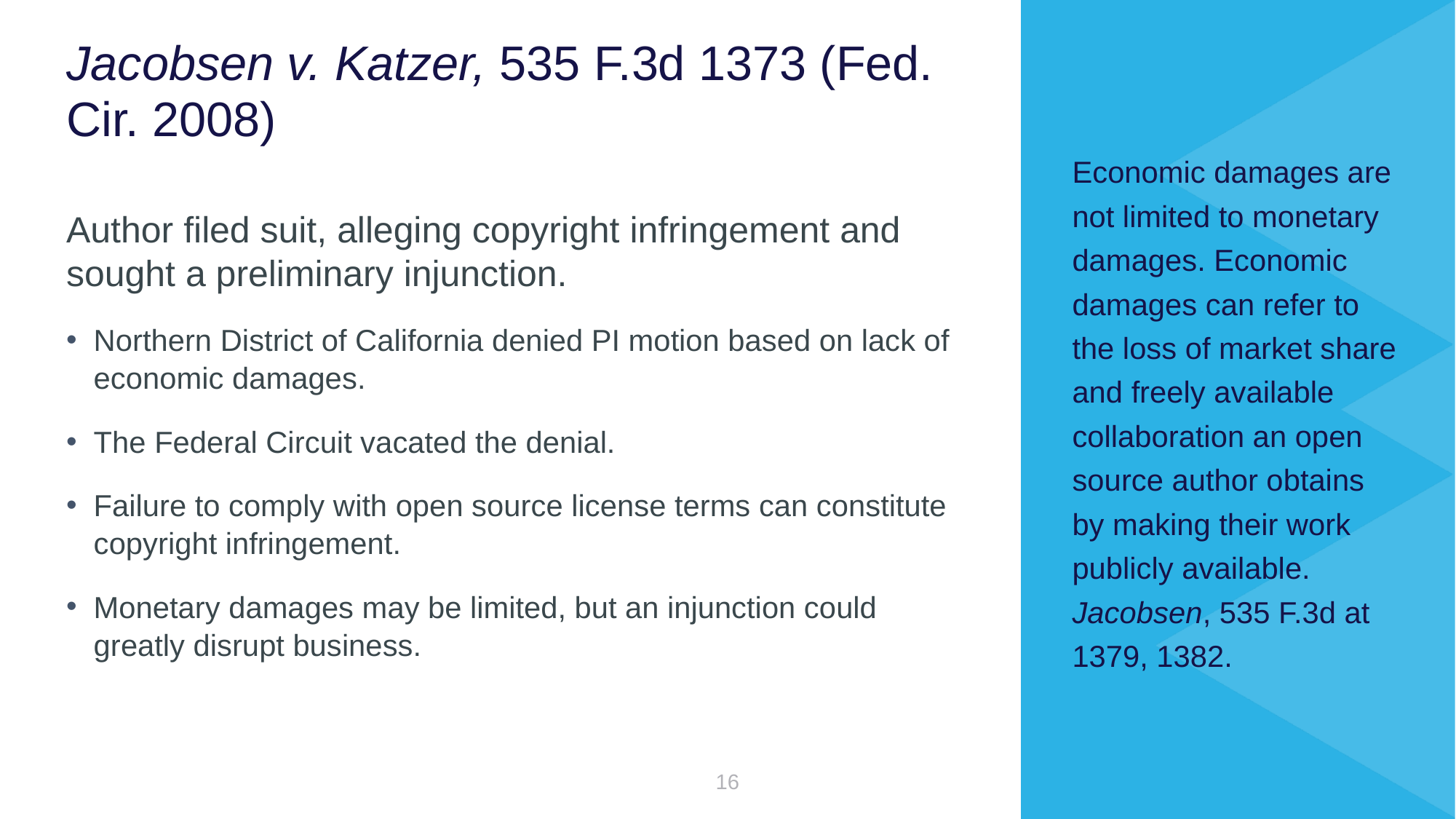

# Jacobsen v. Katzer, 535 F.3d 1373 (Fed. Cir. 2008)
Economic damages are not limited to monetary damages. Economic damages can refer to the loss of market share and freely available collaboration an open source author obtains by making their work publicly available. Jacobsen, 535 F.3d at 1379, 1382.
Author filed suit, alleging copyright infringement and sought a preliminary injunction.
Northern District of California denied PI motion based on lack of economic damages.
The Federal Circuit vacated the denial.
Failure to comply with open source license terms can constitute copyright infringement.
Monetary damages may be limited, but an injunction could greatly disrupt business.

16